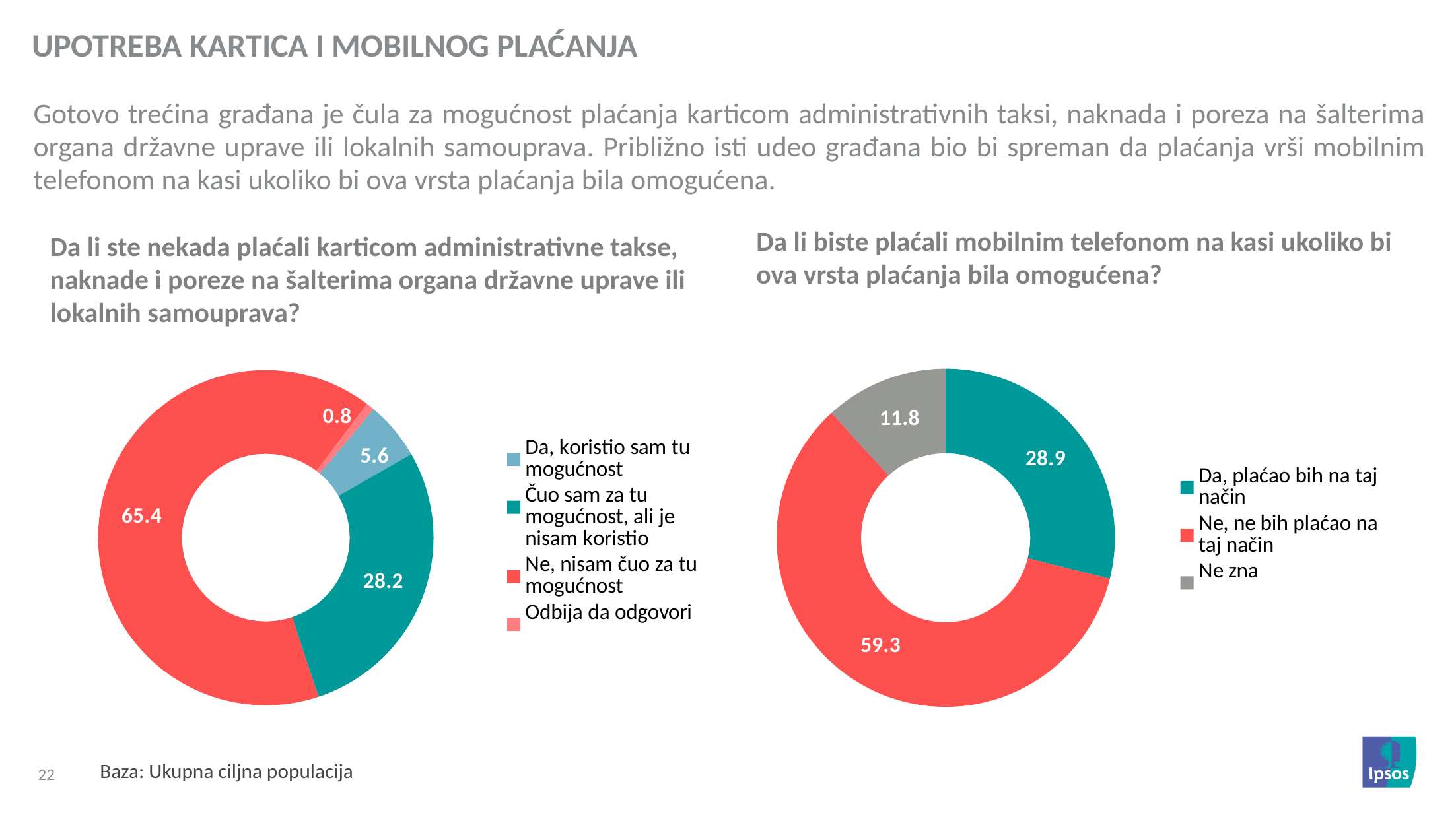

UPOTREBA KARTICA I MOBILNOG PLAĆANJA
Gotovo trećina građana je čula za mogućnost plaćanja karticom administrativnih taksi, naknada i poreza na šalterima organa državne uprave ili lokalnih samouprava. Približno isti udeo građana bio bi spreman da plaćanja vrši mobilnim telefonom na kasi ukoliko bi ova vrsta plaćanja bila omogućena.
Da li biste plaćali mobilnim telefonom na kasi ukoliko bi ova vrsta plaćanja bila omogućena?
Da li ste nekada plaćali karticom administrativne takse, naknade i poreze na šalterima organa državne uprave ili lokalnih samouprava?

### Chart

| Category | Total |
|---|---|
| Da, plaćao bih na taj način | 28.9 |
| Ne, ne bih plaćao na taj način | 59.3 |
| Ne zna | 11.8 |

### Chart

| Category | Total |
|---|---|
| Da, koristio sam tu mogućnost | 5.6 |
| Čuo sam za tu mogućnost, ali je nisam koristio | 28.2 |
| Ne, nisam čuo za tu mogućnost | 65.4 |
| Odbija da odgovori | 0.8 |
Baza: Ukupna ciljna populacija